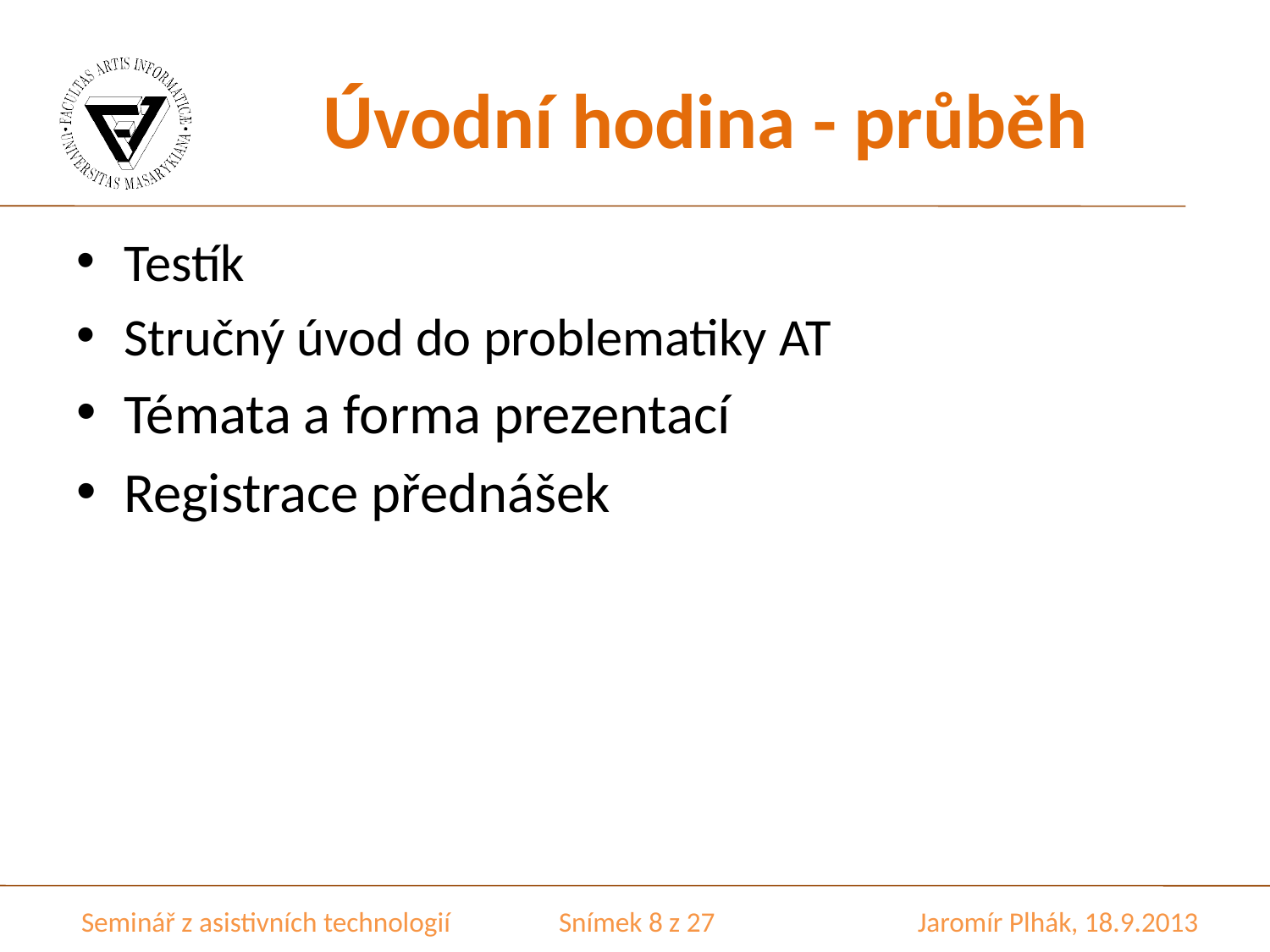

# Úvodní hodina - průběh
Testík
Stručný úvod do problematiky AT
Témata a forma prezentací
Registrace přednášek